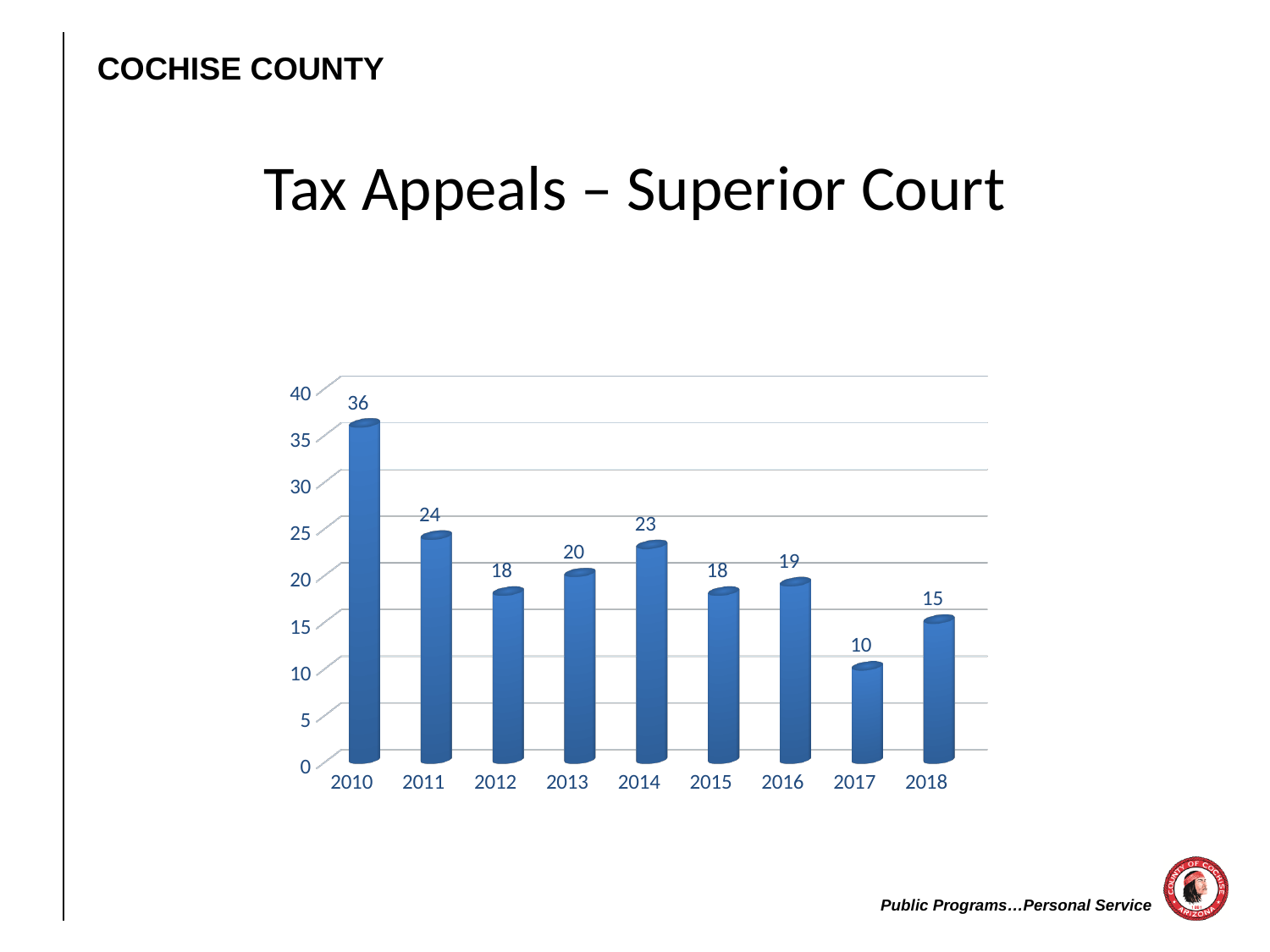

# Tax Appeals – Superior Court

[unsupported chart]